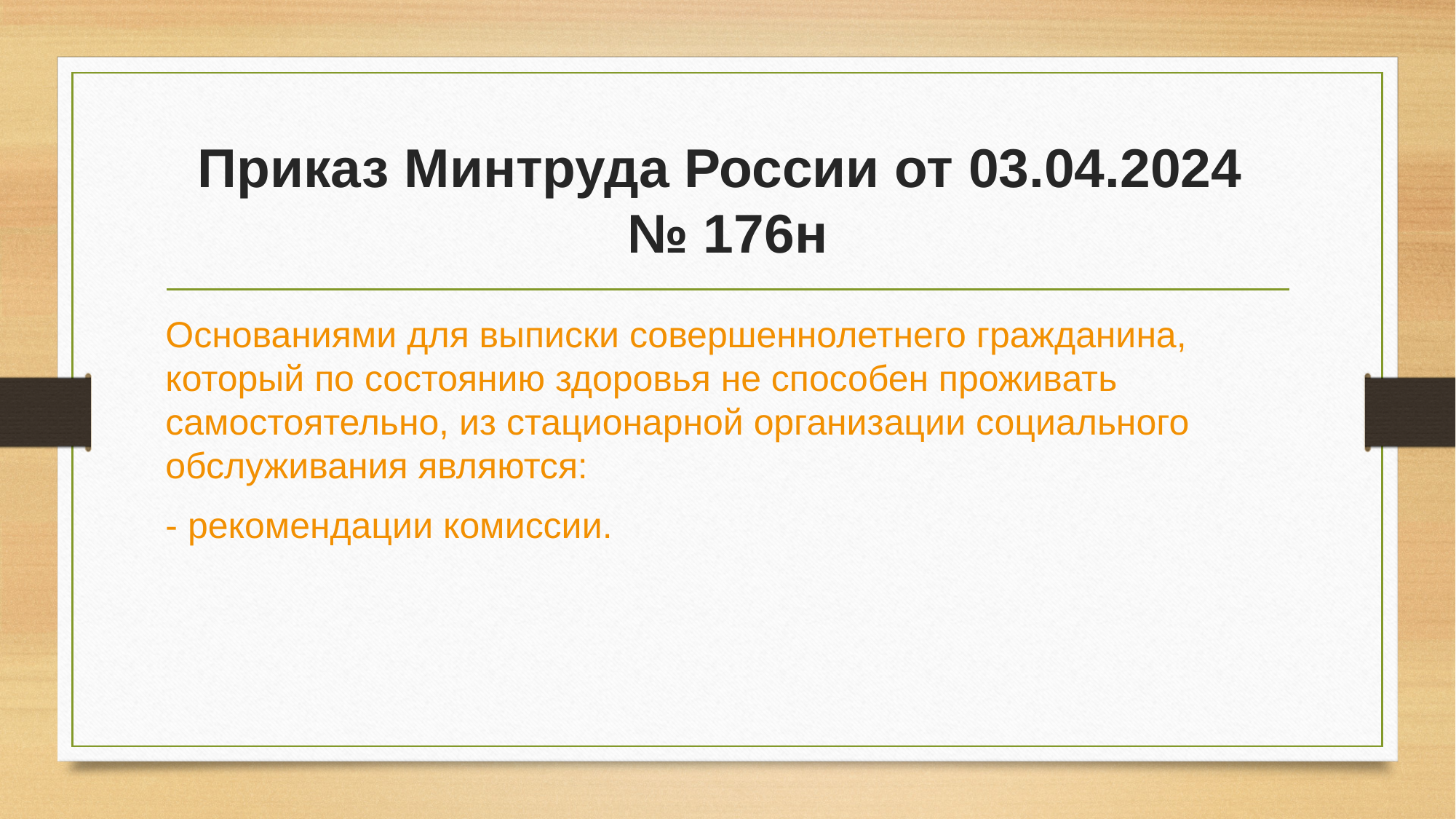

# Приказ Минтруда России от 03.04.2024  № 176н
Основаниями для выписки совершеннолетнего гражданина, который по состоянию здоровья не способен проживать самостоятельно, из стационарной организации социального обслуживания являются:
- рекомендации комиссии.